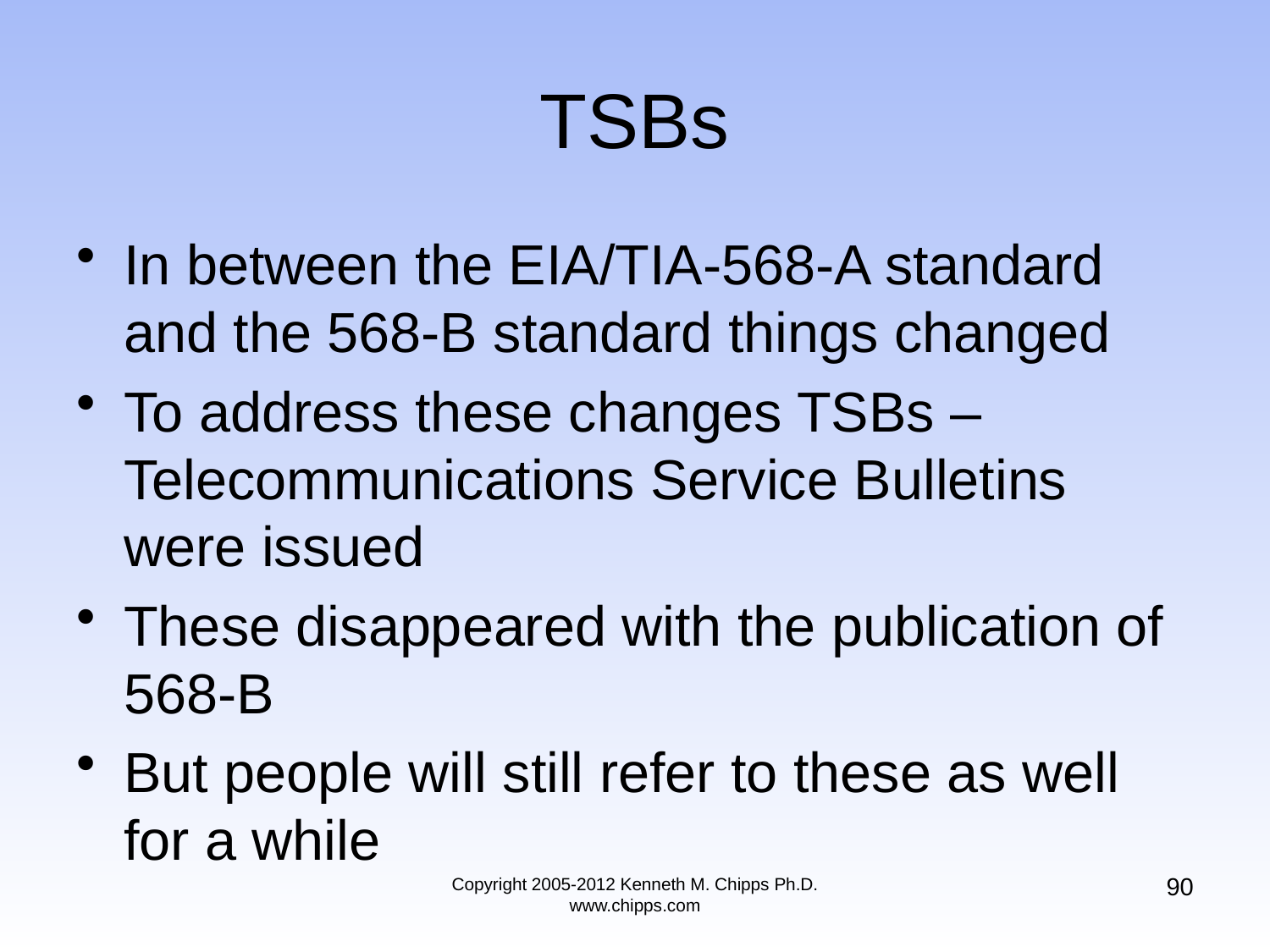

# TSBs
In between the EIA/TIA-568-A standard and the 568-B standard things changed
To address these changes TSBs –Telecommunications Service Bulletins were issued
These disappeared with the publication of 568-B
But people will still refer to these as well for a while
90
Copyright 2005-2012 Kenneth M. Chipps Ph.D. www.chipps.com